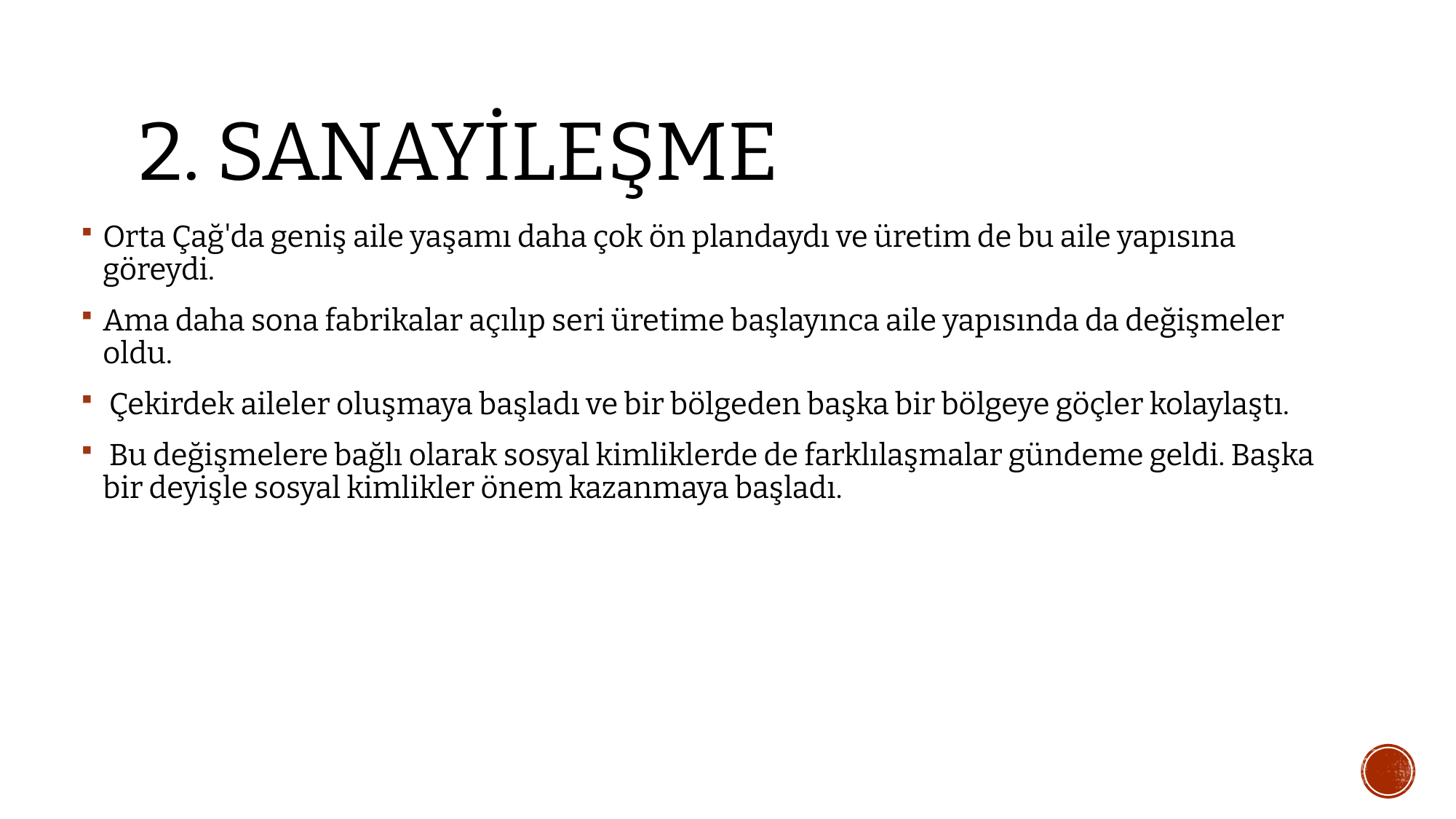

# 2. sanayileşme
Orta Çağ'da geniş aile yaşamı daha çok ön plandaydı ve üretim de bu aile yapısına göreydi.
Ama daha sona fabrikalar açılıp seri üretime başlayınca aile yapısında da değişmeler oldu.
 Çekirdek aileler oluşmaya başladı ve bir bölgeden başka bir bölgeye göçler kolaylaştı.
 Bu değişmelere bağlı olarak sosyal kimliklerde de farklılaşmalar gündeme geldi. Başka bir deyişle sosyal kimlikler önem kazanmaya başladı.